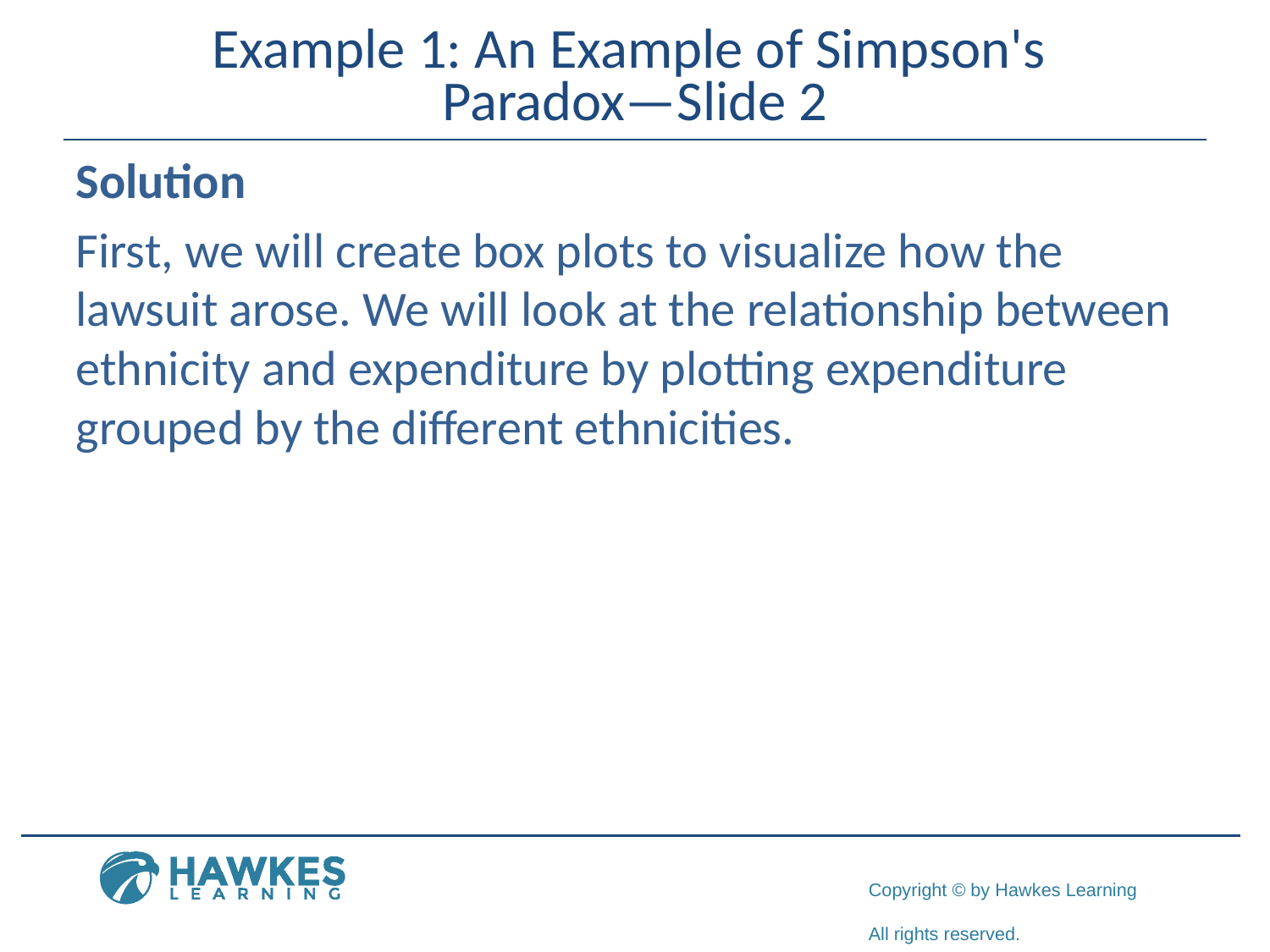

# Example 1: An Example of Simpson's Paradox—Slide 2
Solution
First, we will create box plots to visualize how the lawsuit arose. We will look at the relationship between ethnicity and expenditure by plotting expenditure grouped by the different ethnicities.